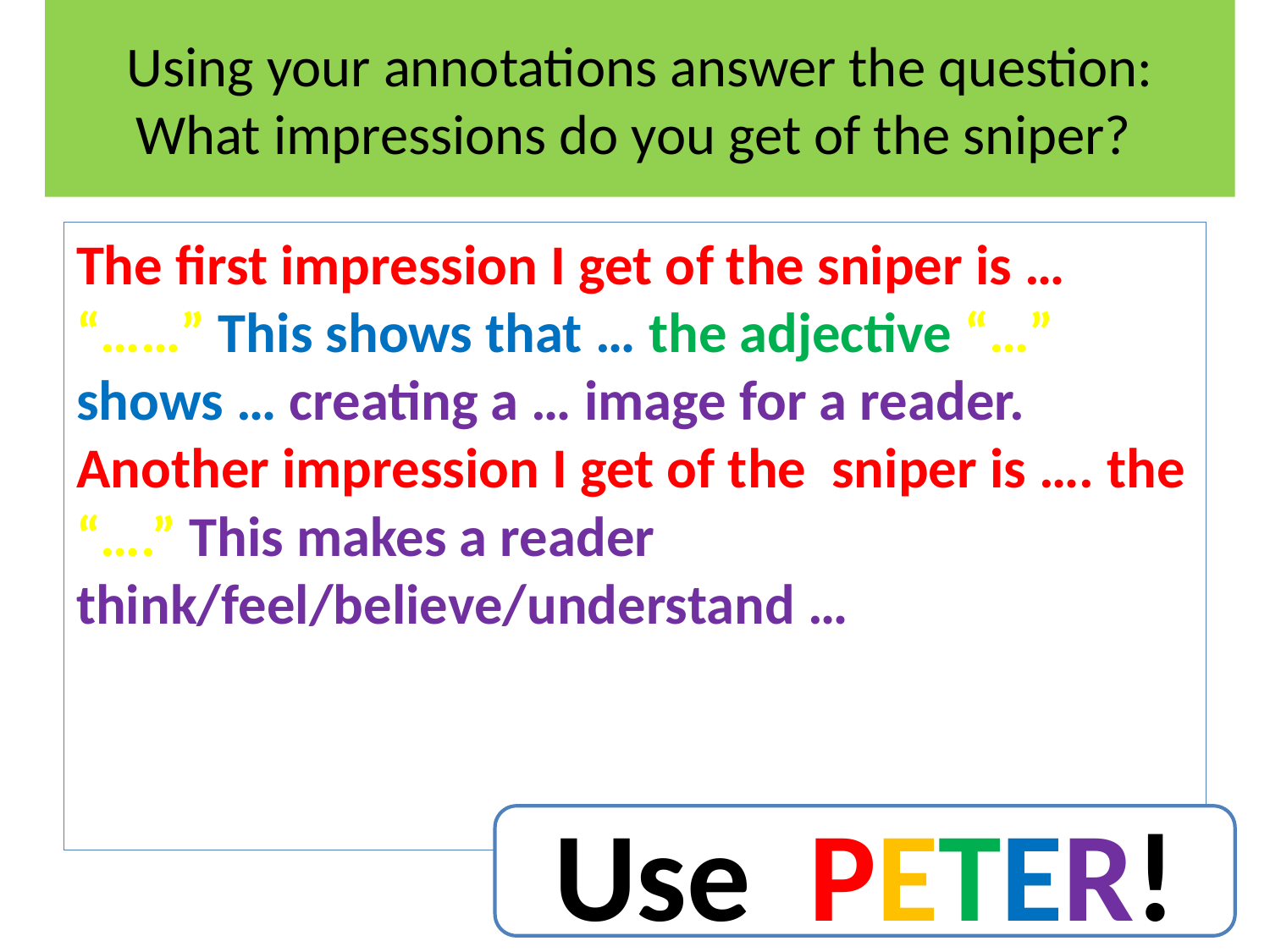

# Using your annotations answer the question: What impressions do you get of the sniper?
The first impression I get of the sniper is … “……” This shows that … the adjective “…” shows … creating a … image for a reader. Another impression I get of the  sniper is …. the “….” This makes a reader think/feel/believe/understand …
Use  PETER!